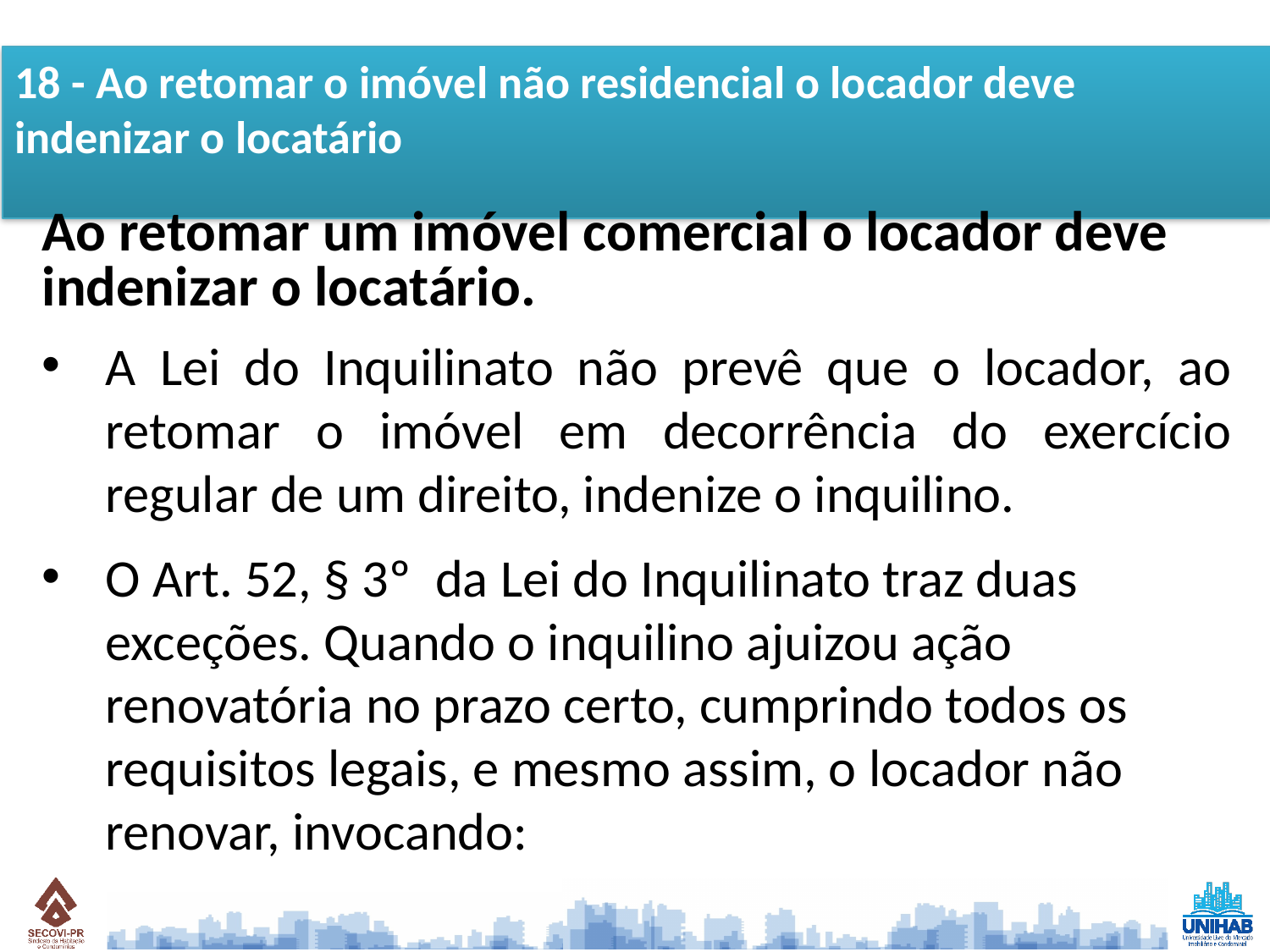

18 - Ao retomar o imóvel não residencial o locador deve indenizar o locatário
Ao retomar um imóvel comercial o locador deve indenizar o locatário.
A Lei do Inquilinato não prevê que o locador, ao retomar o imóvel em decorrência do exercício regular de um direito, indenize o inquilino.
O Art. 52, § 3º  da Lei do Inquilinato traz duas exceções. Quando o inquilino ajuizou ação renovatória no prazo certo, cumprindo todos os requisitos legais, e mesmo assim, o locador não renovar, invocando: